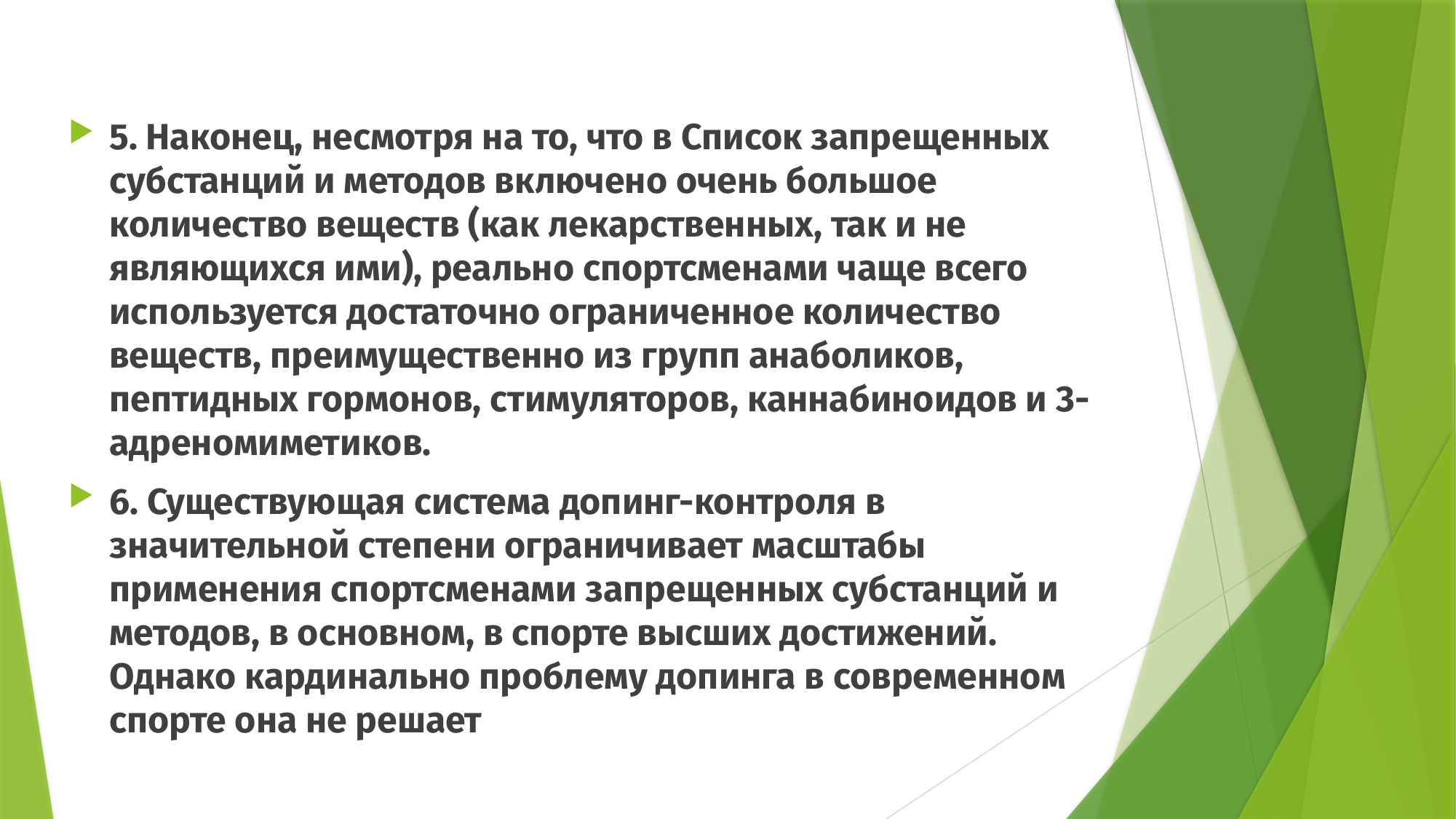

5. Наконец, несмотря на то, что в Список запрещенных субстанций и методов включено очень большое количество веществ (как лекарственных, так и не являющихся ими), реально спортсменами чаще всего используется достаточно ограниченное количество веществ, преимущественно из групп анаболиков, пептидных гормонов, стимуляторов, каннабиноидов и 3-адреномиметиков.
6. Существующая система допинг-контроля в значительной степени ограничивает масштабы применения спортсменами запрещенных субстанций и методов, в основном, в спорте высших достижений. Однако кардинально проблему допинга в современном спорте она не решает